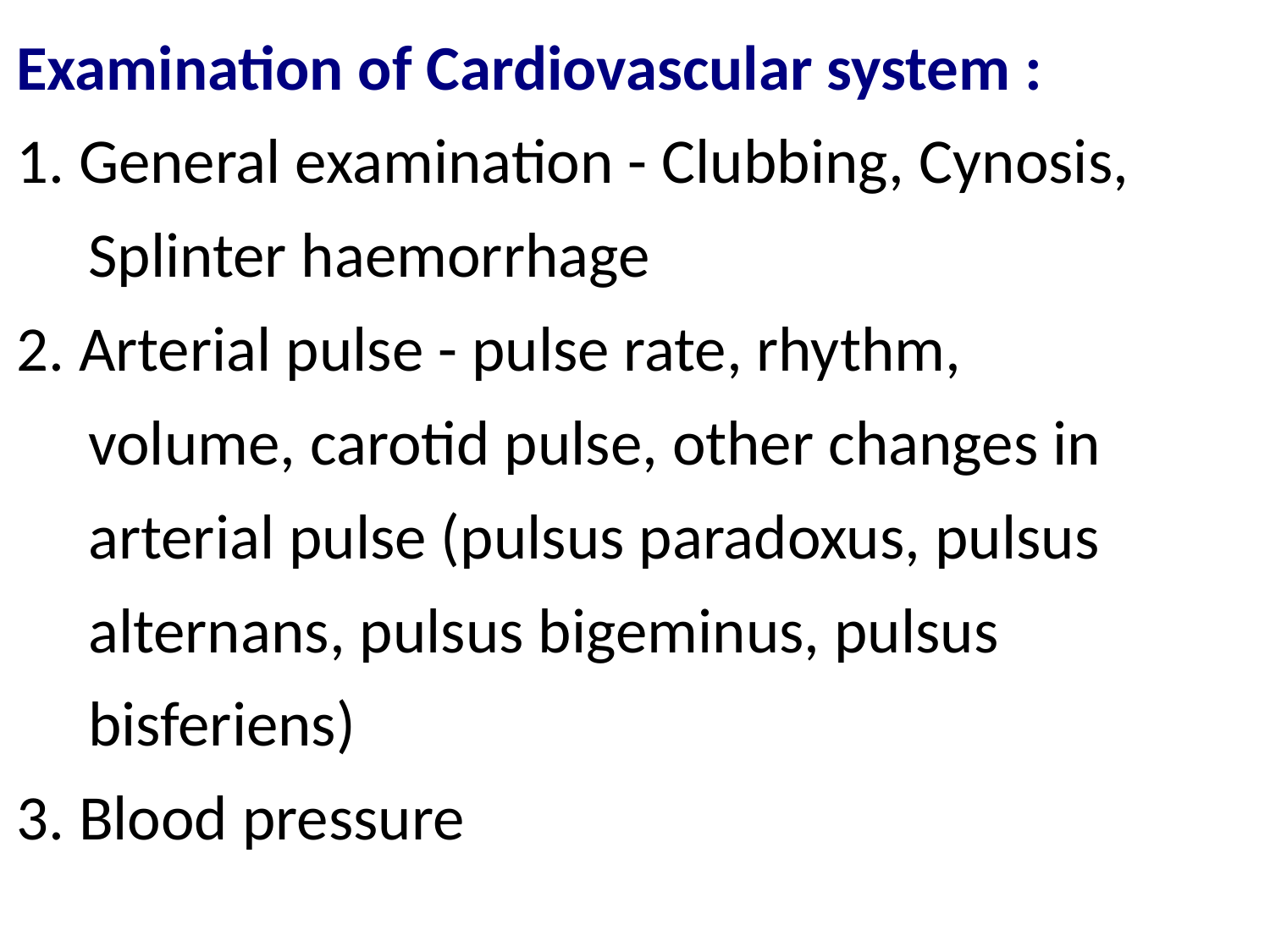

Examination of Cardiovascular system :
1. General examination - Clubbing, Cynosis,
     Splinter haemorrhage
2. Arterial pulse - pulse rate, rhythm,
     volume, carotid pulse, other changes in
     arterial pulse (pulsus paradoxus, pulsus
     alternans, pulsus bigeminus, pulsus
     bisferiens)
3. Blood pressure